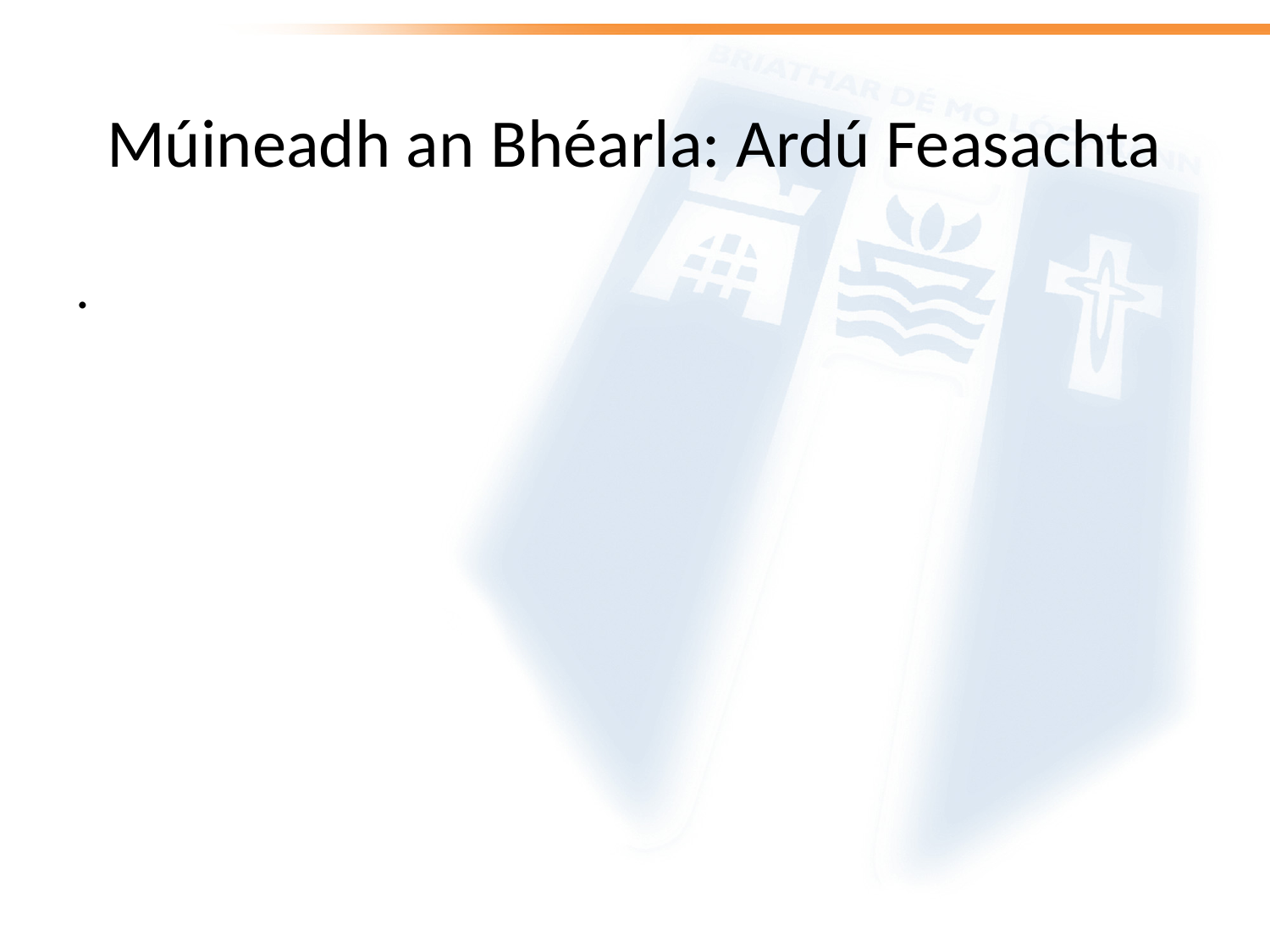

# Múineadh an Bhéarla: Ardú Feasachta
.